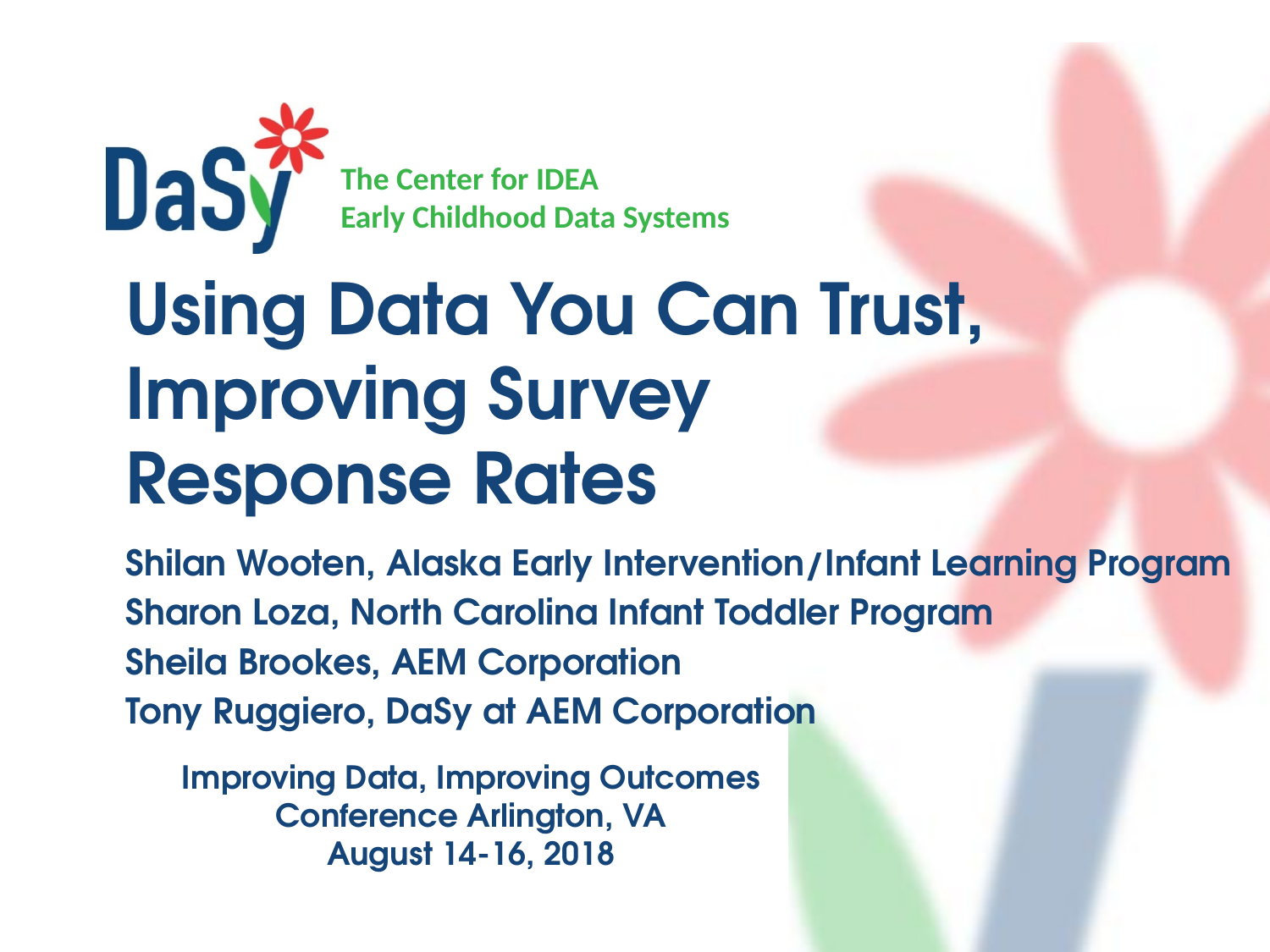

# Using Data You Can Trust, Improving Survey Response Rates
Shilan Wooten, Alaska Early Intervention/Infant Learning Program
Sharon Loza, North Carolina Infant Toddler Program
Sheila Brookes, AEM Corporation
Tony Ruggiero, DaSy at AEM Corporation
Improving Data, Improving Outcomes
Conference Arlington, VA
August 14-16, 2018